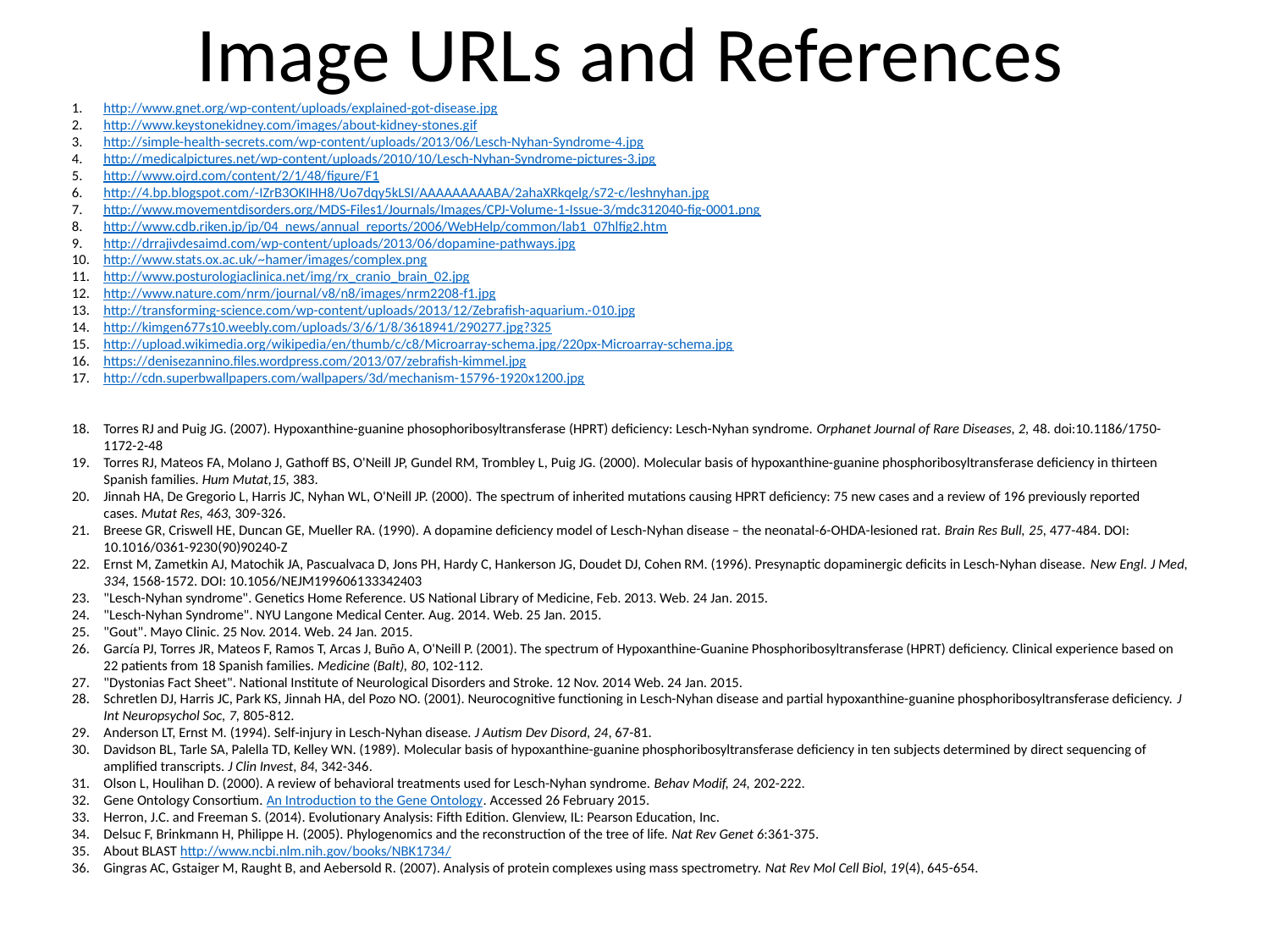

# Image URLs and References
http://www.gnet.org/wp-content/uploads/explained-got-disease.jpg
http://www.keystonekidney.com/images/about-kidney-stones.gif
http://simple-health-secrets.com/wp-content/uploads/2013/06/Lesch-Nyhan-Syndrome-4.jpg
http://medicalpictures.net/wp-content/uploads/2010/10/Lesch-Nyhan-Syndrome-pictures-3.jpg
http://www.ojrd.com/content/2/1/48/figure/F1
http://4.bp.blogspot.com/-IZrB3OKIHH8/Uo7dqy5kLSI/AAAAAAAAABA/2ahaXRkqelg/s72-c/leshnyhan.jpg
http://www.movementdisorders.org/MDS-Files1/Journals/Images/CPJ-Volume-1-Issue-3/mdc312040-fig-0001.png
http://www.cdb.riken.jp/jp/04_news/annual_reports/2006/WebHelp/common/lab1_07hlfig2.htm
http://drrajivdesaimd.com/wp-content/uploads/2013/06/dopamine-pathways.jpg
http://www.stats.ox.ac.uk/~hamer/images/complex.png
http://www.posturologiaclinica.net/img/rx_cranio_brain_02.jpg
http://www.nature.com/nrm/journal/v8/n8/images/nrm2208-f1.jpg
http://transforming-science.com/wp-content/uploads/2013/12/Zebrafish-aquarium.-010.jpg
http://kimgen677s10.weebly.com/uploads/3/6/1/8/3618941/290277.jpg?325
http://upload.wikimedia.org/wikipedia/en/thumb/c/c8/Microarray-schema.jpg/220px-Microarray-schema.jpg
https://denisezannino.files.wordpress.com/2013/07/zebrafish-kimmel.jpg
http://cdn.superbwallpapers.com/wallpapers/3d/mechanism-15796-1920x1200.jpg

Torres RJ and Puig JG. (2007). Hypoxanthine-guanine phosophoribosyltransferase (HPRT) deficiency: Lesch-Nyhan syndrome. Orphanet Journal of Rare Diseases, 2, 48. doi:10.1186/1750-1172-2-48
Torres RJ, Mateos FA, Molano J, Gathoff BS, O'Neill JP, Gundel RM, Trombley L, Puig JG. (2000). Molecular basis of hypoxanthine-guanine phosphoribosyltransferase deficiency in thirteen Spanish families. Hum Mutat,15, 383.
Jinnah HA, De Gregorio L, Harris JC, Nyhan WL, O'Neill JP. (2000). The spectrum of inherited mutations causing HPRT deficiency: 75 new cases and a review of 196 previously reported cases. Mutat Res, 463, 309-326.
Breese GR, Criswell HE, Duncan GE, Mueller RA. (1990). A dopamine deficiency model of Lesch-Nyhan disease – the neonatal-6-OHDA-lesioned rat. Brain Res Bull, 25, 477-484. DOI: 10.1016/0361-9230(90)90240-Z
Ernst M, Zametkin AJ, Matochik JA, Pascualvaca D, Jons PH, Hardy C, Hankerson JG, Doudet DJ, Cohen RM. (1996). Presynaptic dopaminergic deficits in Lesch-Nyhan disease. New Engl. J Med, 334, 1568-1572. DOI: 10.1056/NEJM199606133342403
"Lesch-Nyhan syndrome". Genetics Home Reference. US National Library of Medicine, Feb. 2013. Web. 24 Jan. 2015.
"Lesch-Nyhan Syndrome". NYU Langone Medical Center. Aug. 2014. Web. 25 Jan. 2015.
"Gout". Mayo Clinic. 25 Nov. 2014. Web. 24 Jan. 2015.
García PJ, Torres JR, Mateos F, Ramos T, Arcas J, Buño A, O'Neill P. (2001). The spectrum of Hypoxanthine-Guanine Phosphoribosyltransferase (HPRT) deficiency. Clinical experience based on 22 patients from 18 Spanish families. Medicine (Balt), 80, 102-112.
"Dystonias Fact Sheet". National Institute of Neurological Disorders and Stroke. 12 Nov. 2014 Web. 24 Jan. 2015.
Schretlen DJ, Harris JC, Park KS, Jinnah HA, del Pozo NO. (2001). Neurocognitive functioning in Lesch-Nyhan disease and partial hypoxanthine-guanine phosphoribosyltransferase deficiency. J Int Neuropsychol Soc, 7, 805-812.
Anderson LT, Ernst M. (1994). Self-injury in Lesch-Nyhan disease. J Autism Dev Disord, 24, 67-81.
Davidson BL, Tarle SA, Palella TD, Kelley WN. (1989). Molecular basis of hypoxanthine-guanine phosphoribosyltransferase deficiency in ten subjects determined by direct sequencing of amplified transcripts. J Clin Invest, 84, 342-346.
Olson L, Houlihan D. (2000). A review of behavioral treatments used for Lesch-Nyhan syndrome. Behav Modif, 24, 202-222.
Gene Ontology Consortium. An Introduction to the Gene Ontology. Accessed 26 February 2015.
Herron, J.C. and Freeman S. (2014). Evolutionary Analysis: Fifth Edition. Glenview, IL: Pearson Education, Inc.
Delsuc F, Brinkmann H, Philippe H. (2005). Phylogenomics and the reconstruction of the tree of life. Nat Rev Genet 6:361-375.
About BLAST http://www.ncbi.nlm.nih.gov/books/NBK1734/
Gingras AC, Gstaiger M, Raught B, and Aebersold R. (2007). Analysis of protein complexes using mass spectrometry. Nat Rev Mol Cell Biol, 19(4), 645-654.